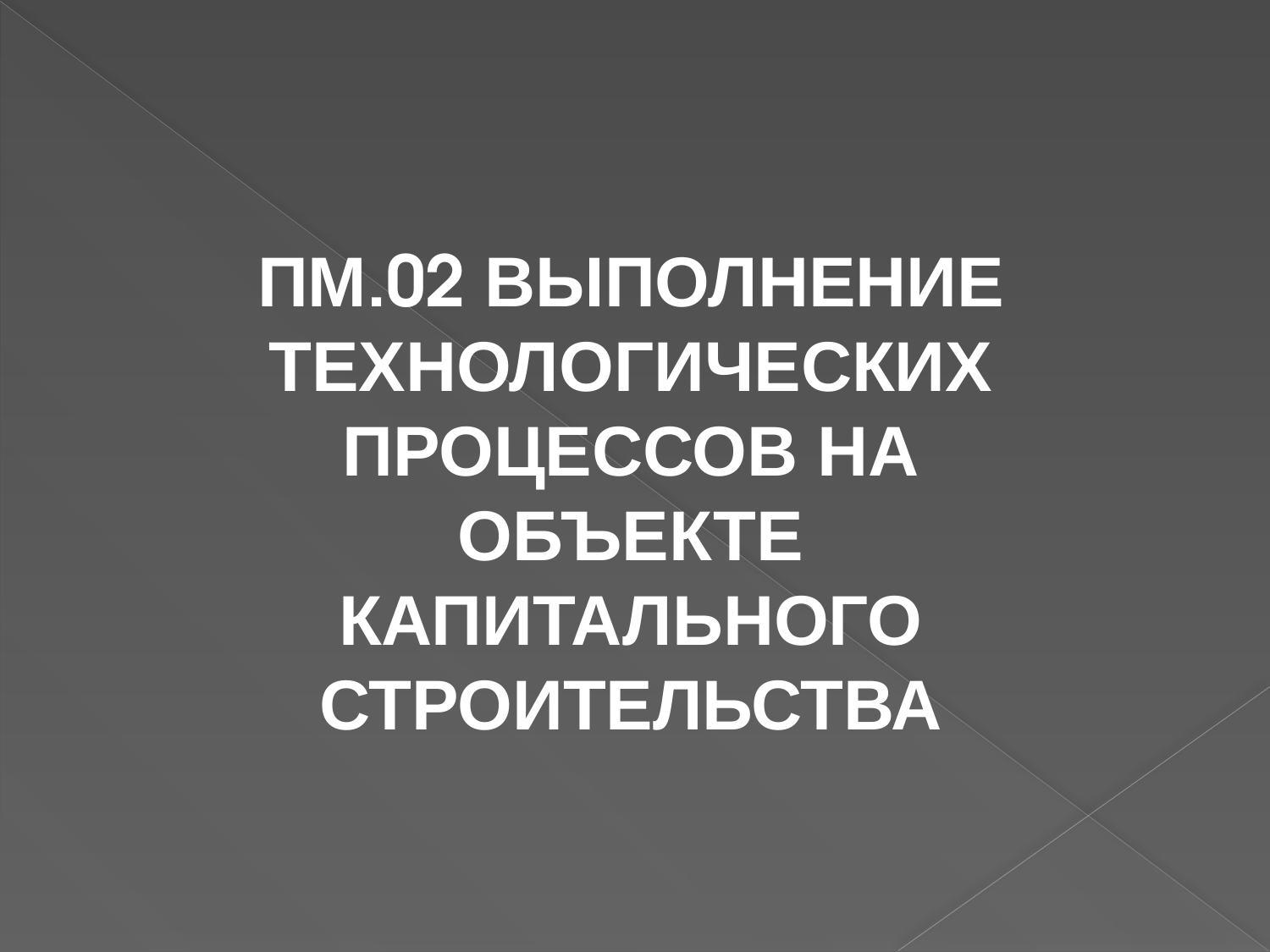

ПМ.02 ВЫПОЛНЕНИЕ ТЕХНОЛОГИЧЕСКИХ ПРОЦЕССОВ НА ОБЪЕКТЕ КАПИТАЛЬНОГО СТРОИТЕЛЬСТВА